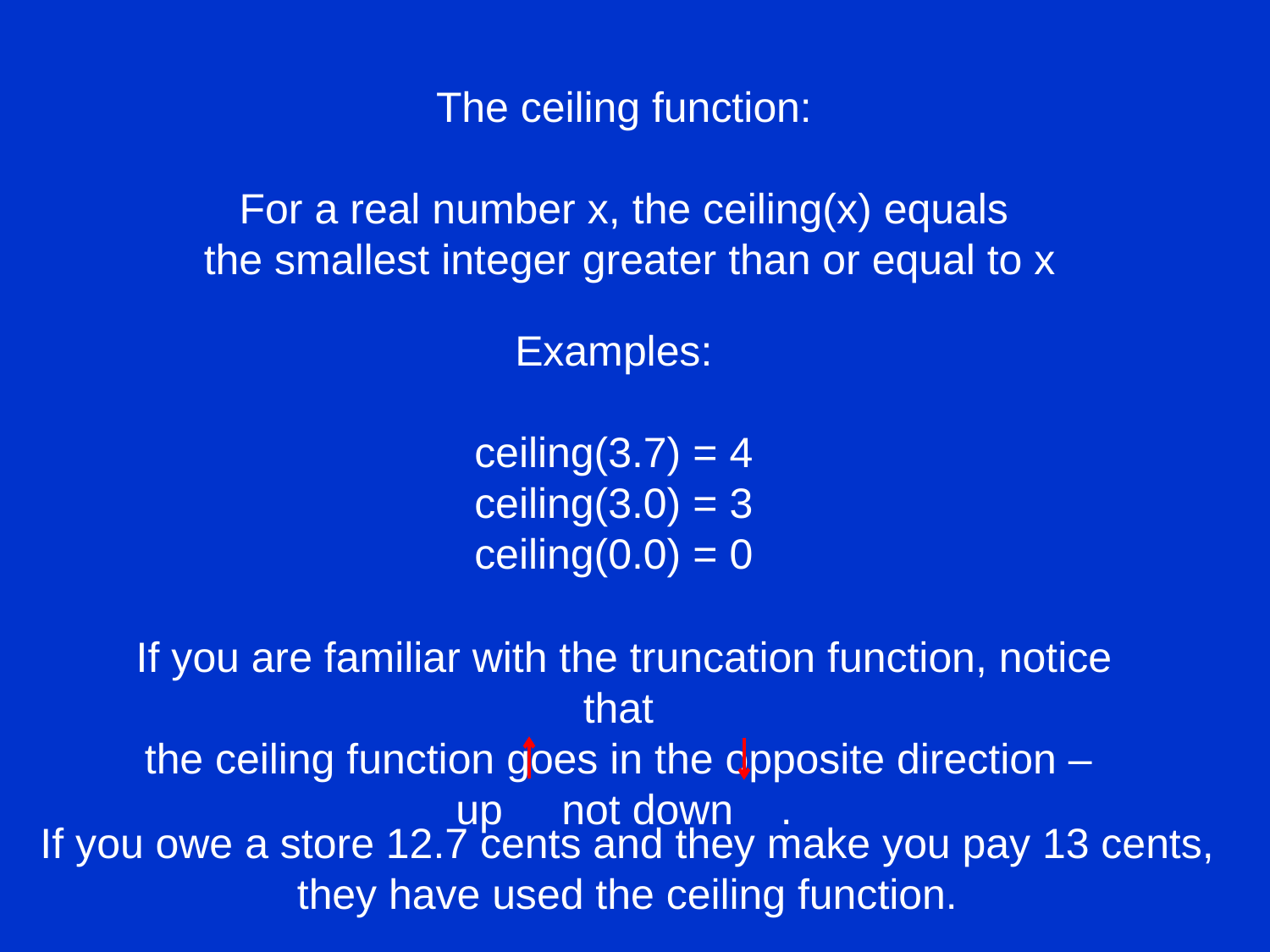

The ceiling function:

For a real number x, the ceiling(x) equals
the smallest integer greater than or equal to x
Examples:

ceiling(3.7) = 4
ceiling(3.0) = 3
ceiling(0.0) = 0
If you are familiar with the truncation function, notice that
the ceiling function goes in the opposite direction –
up     not down    .
If you owe a store 12.7 cents and they make you pay 13 cents,
they have used the ceiling function.